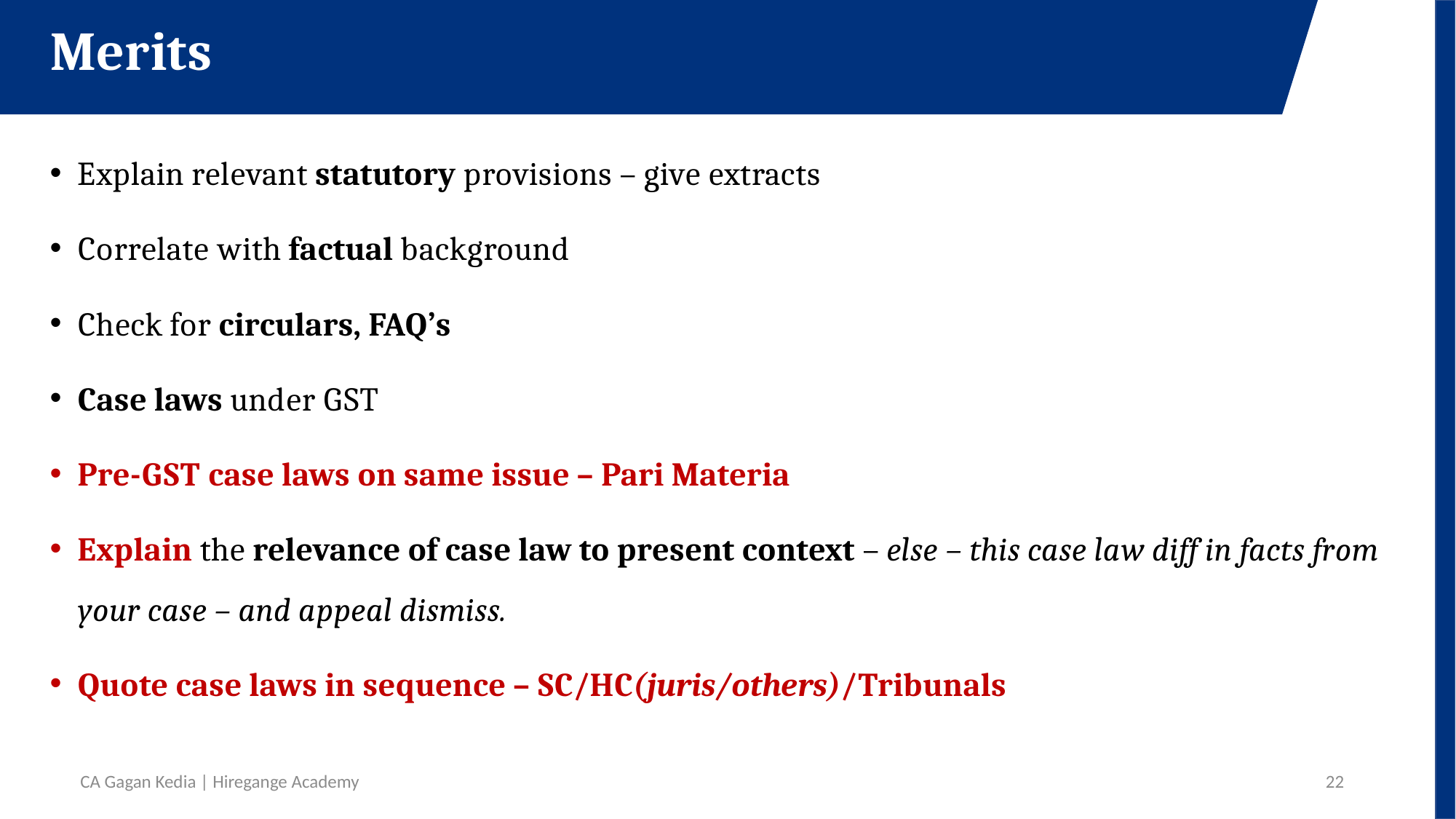

Merits
Explain relevant statutory provisions – give extracts
Correlate with factual background
Check for circulars, FAQ’s
Case laws under GST
Pre-GST case laws on same issue – Pari Materia
Explain the relevance of case law to present context – else – this case law diff in facts from your case – and appeal dismiss.
Quote case laws in sequence – SC/HC(juris/others)/Tribunals
CA Gagan Kedia | Hiregange Academy
22